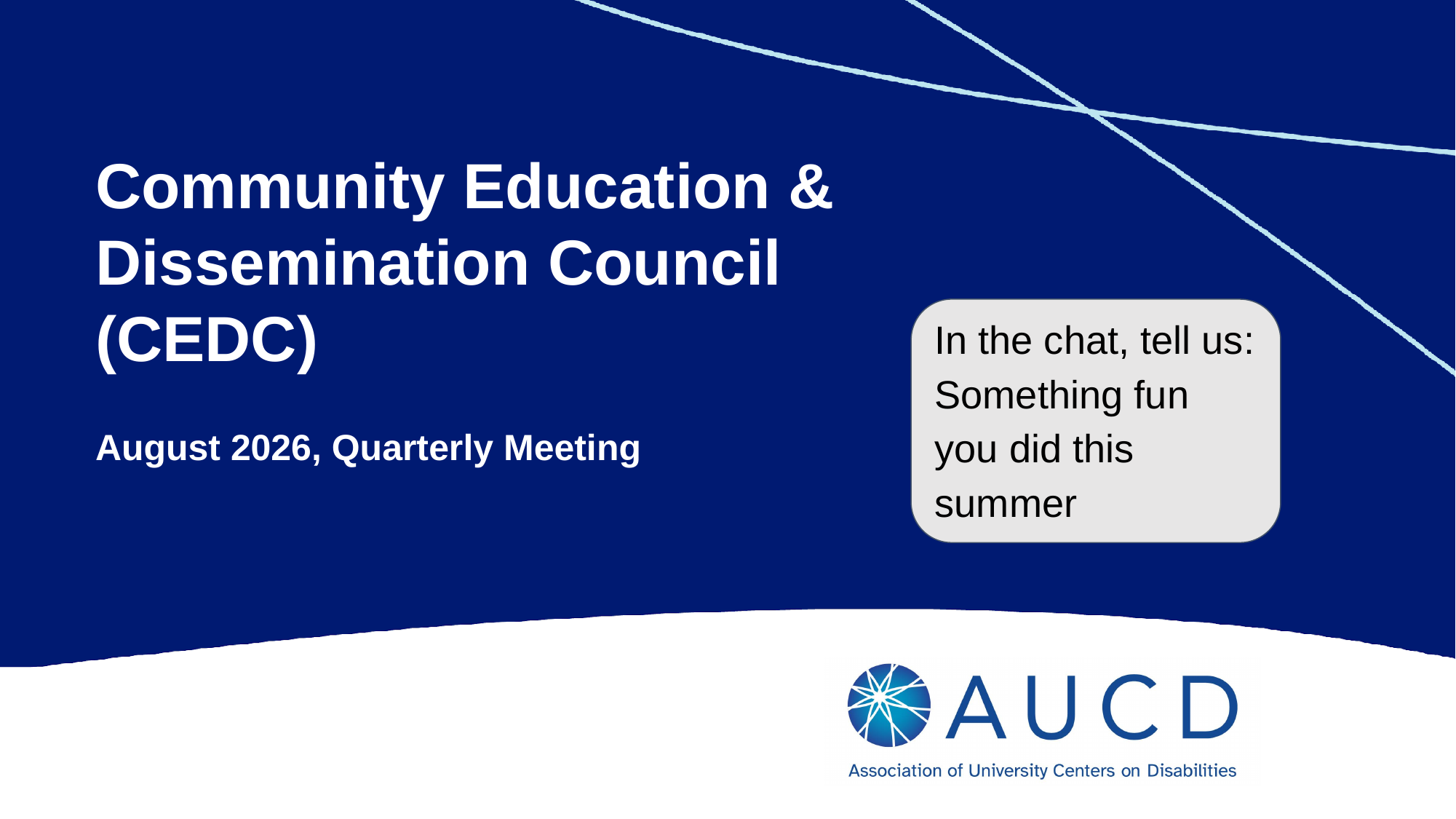

# Community Education & Dissemination Council (CEDC)

In the chat, tell us:
Something fun you did this summer
August 2026, Quarterly Meeting